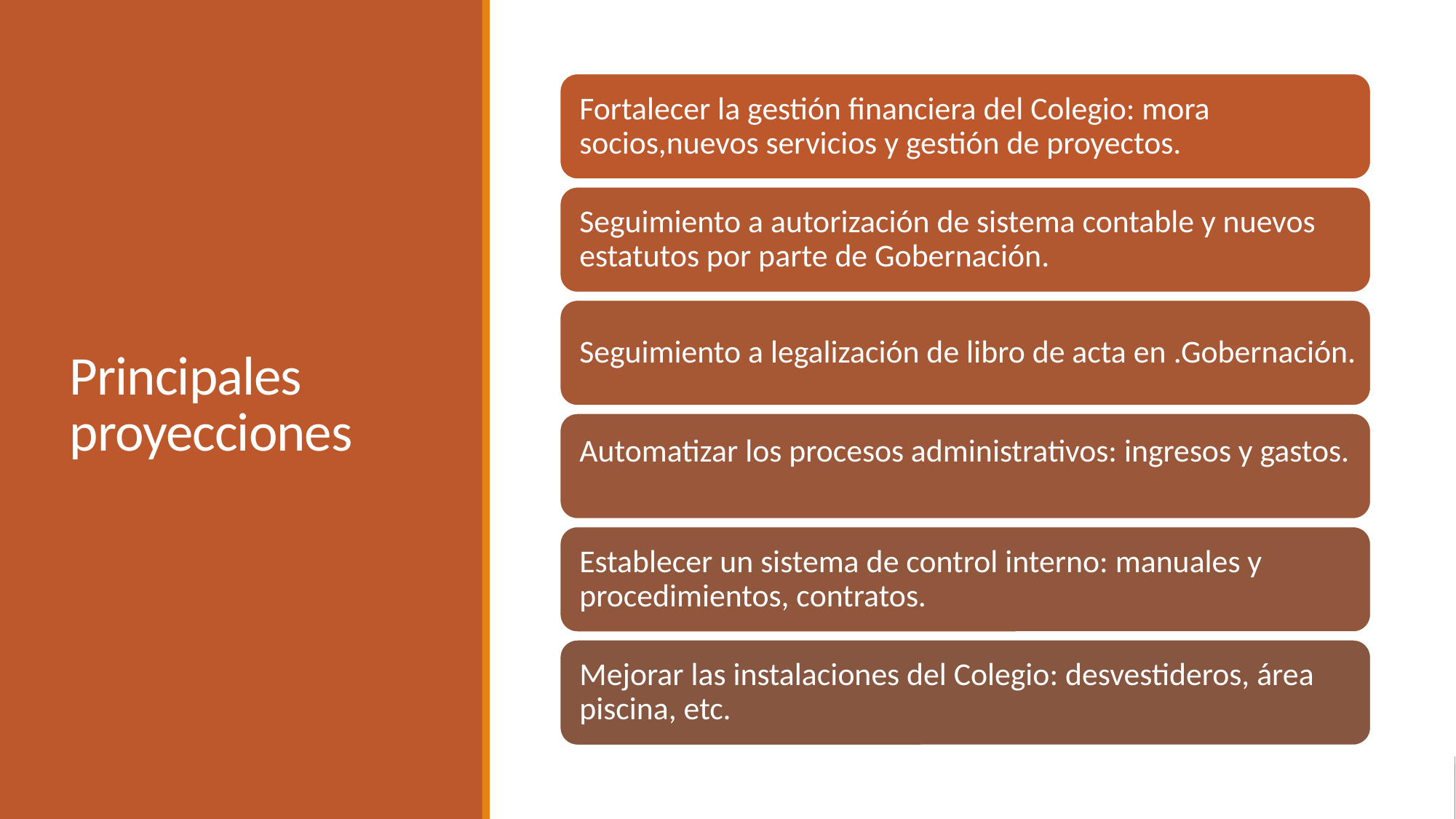

# Principales proyecciones
Fortalecer la gestión financiera del Colegio: mora socios,nuevos servicios y gestión de proyectos.
Seguimiento a autorización de sistema contable y nuevos estatutos por parte de Gobernación.
Seguimiento a legalización de libro de acta en .Gobernación.
Automatizar los procesos administrativos: ingresos y gastos.

Establecer un sistema de control interno: manuales y procedimientos, contratos.
Mejorar las instalaciones del Colegio: desvestideros, área piscina, etc.